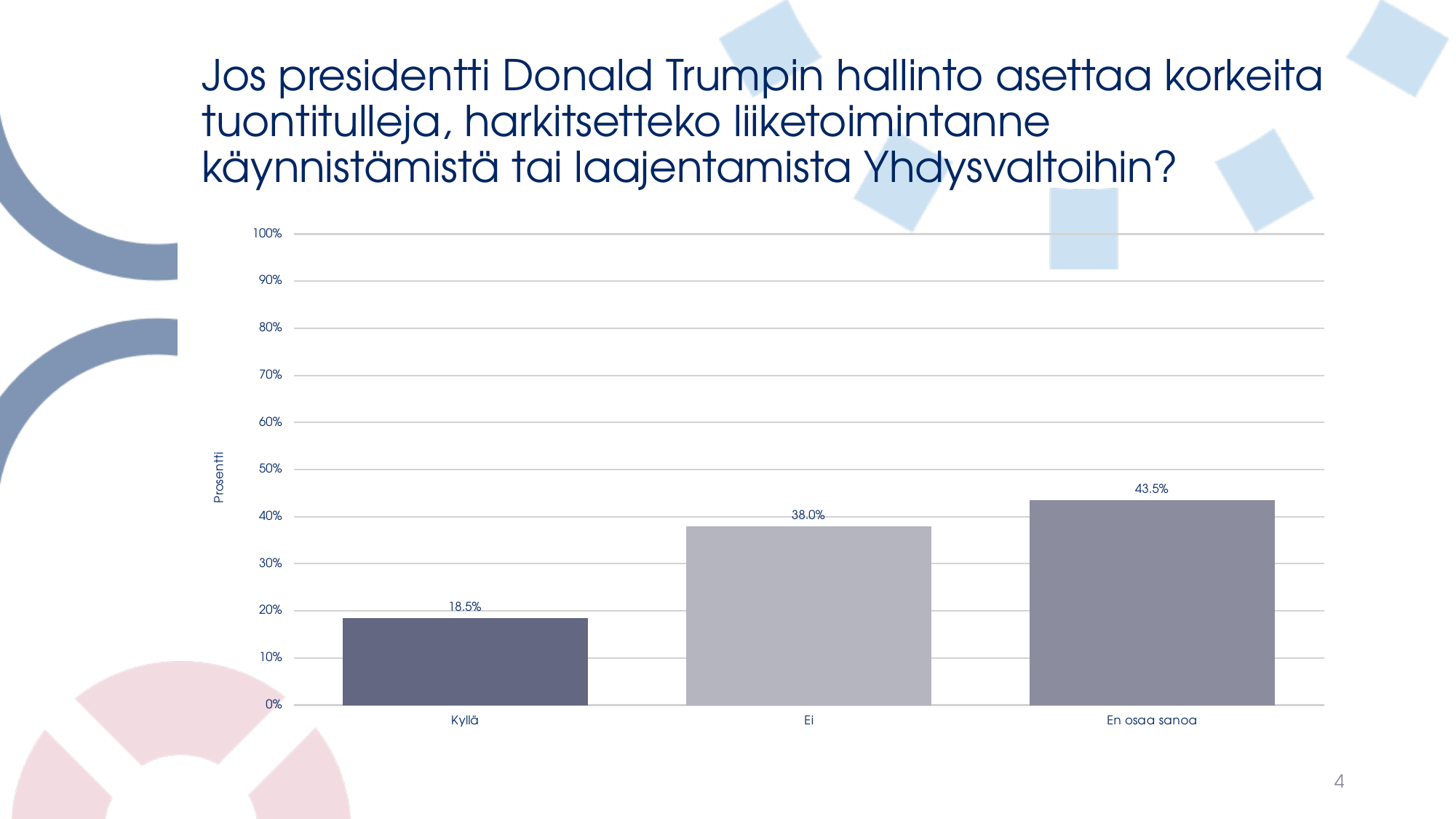

# Jos presidentti Donald Trumpin hallinto asettaa korkeita tuontitulleja, harkitsetteko liiketoimintanne käynnistämistä tai laajentamista Yhdysvaltoihin?

### Chart

| Category | Jos presidentti Donald Trumpin hallinto asettaa korkeita tuontitulleja, harkitsetteko liiketoimintanne käynnistämistä tai laajentamista Yhdysvaltoihin? |
|---|---|
| Kyllä | 0.18518518518518517 |
| Ei | 0.37962962962962965 |
| En osaa sanoa | 0.4351851851851852 |
4